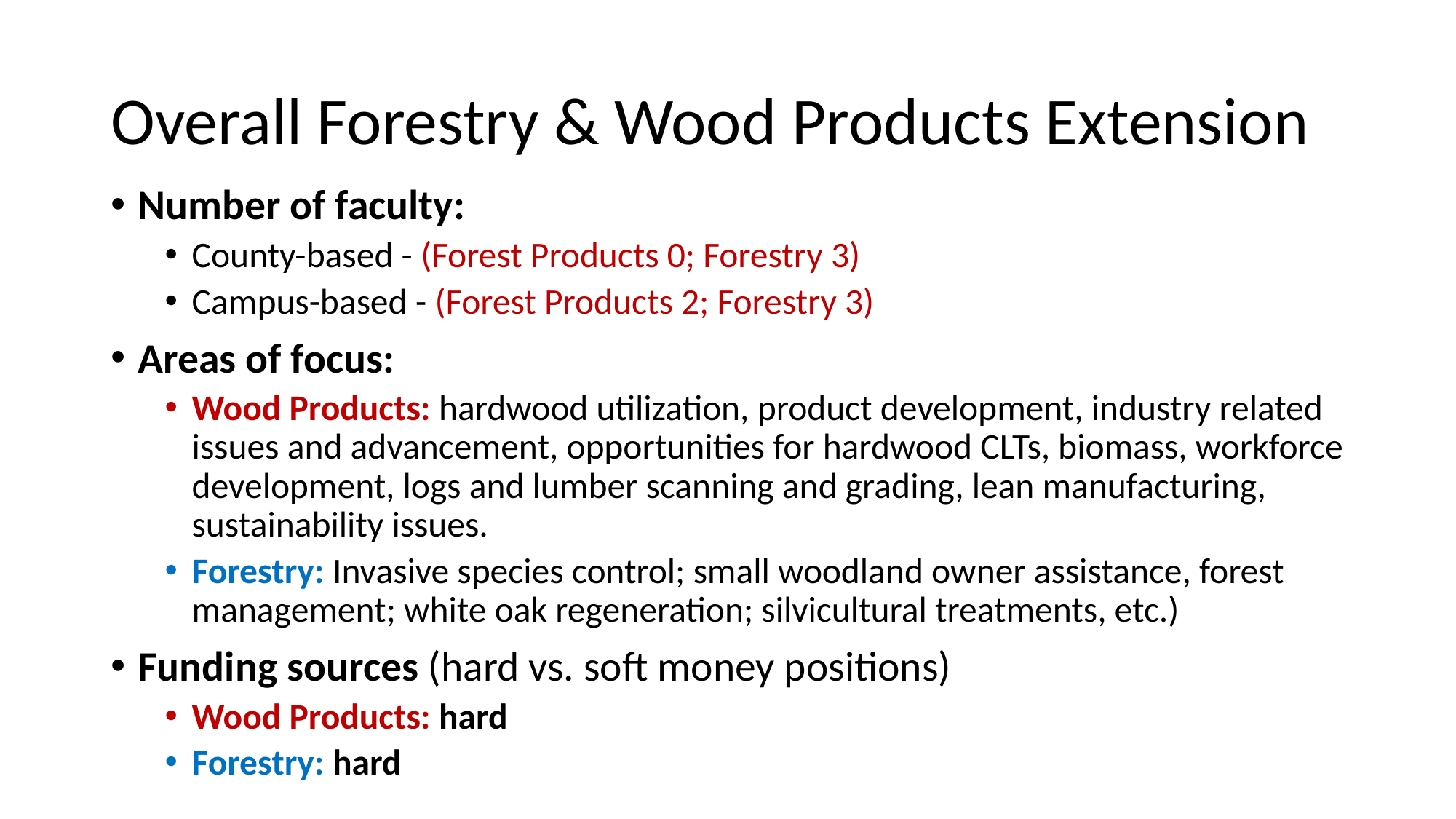

# Overall Forestry & Wood Products Extension
Number of faculty:
County-based - (Forest Products 0; Forestry 3)
Campus-based - (Forest Products 2; Forestry 3)
Areas of focus:
Wood Products: hardwood utilization, product development, industry related issues and advancement, opportunities for hardwood CLTs, biomass, workforce development, logs and lumber scanning and grading, lean manufacturing, sustainability issues.
Forestry: Invasive species control; small woodland owner assistance, forest management; white oak regeneration; silvicultural treatments, etc.)
Funding sources (hard vs. soft money positions)
Wood Products: hard
Forestry: hard